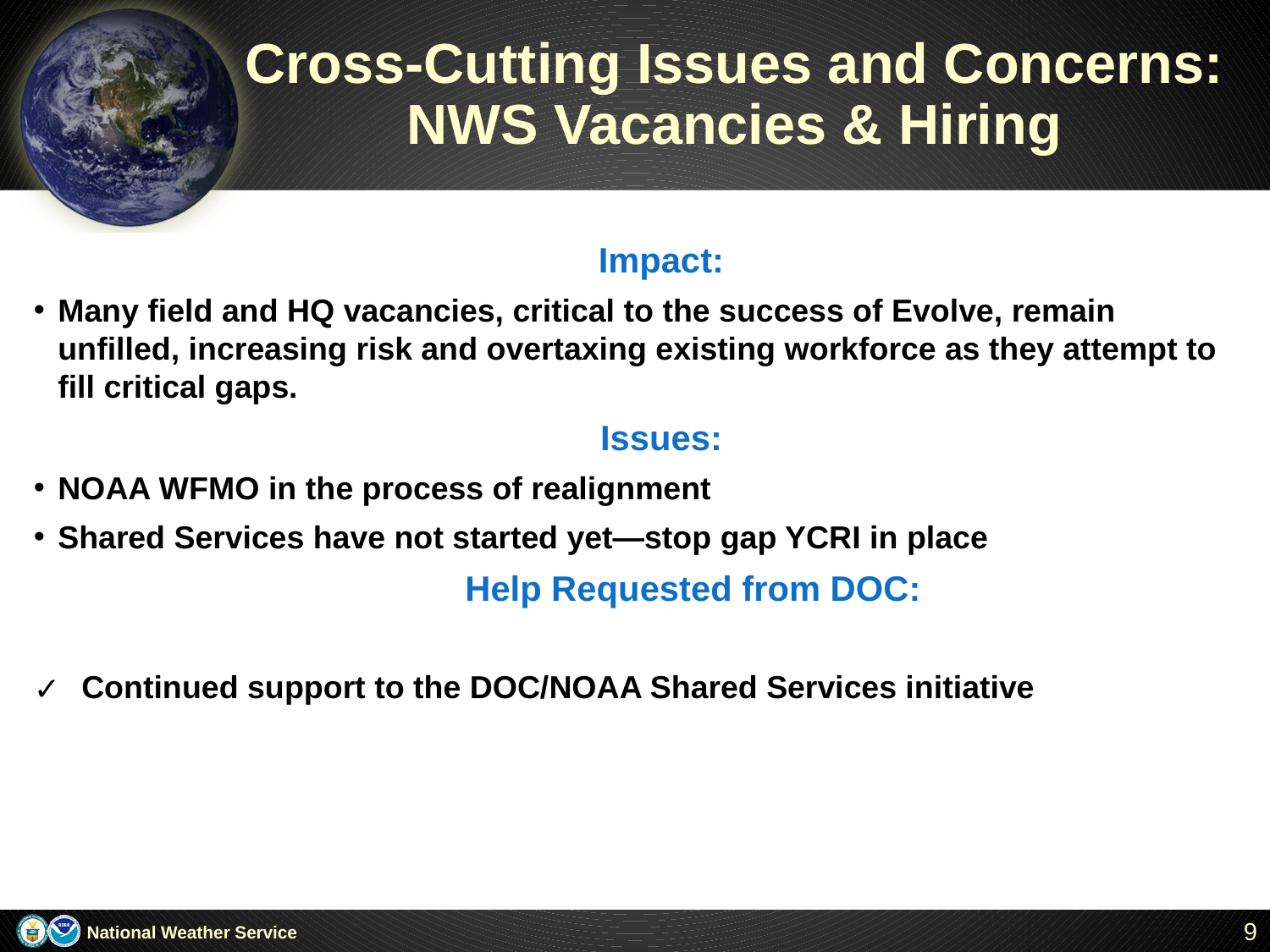

# Cross-Cutting Issues and Concerns: NWS Vacancies & Hiring
Impact:
Many field and HQ vacancies, critical to the success of Evolve, remain unfilled, increasing risk and overtaxing existing workforce as they attempt to fill critical gaps.
Issues:
NOAA WFMO in the process of realignment
Shared Services have not started yet—stop gap YCRI in place
Help Requested from DOC:

Continued support to the DOC/NOAA Shared Services initiative

9